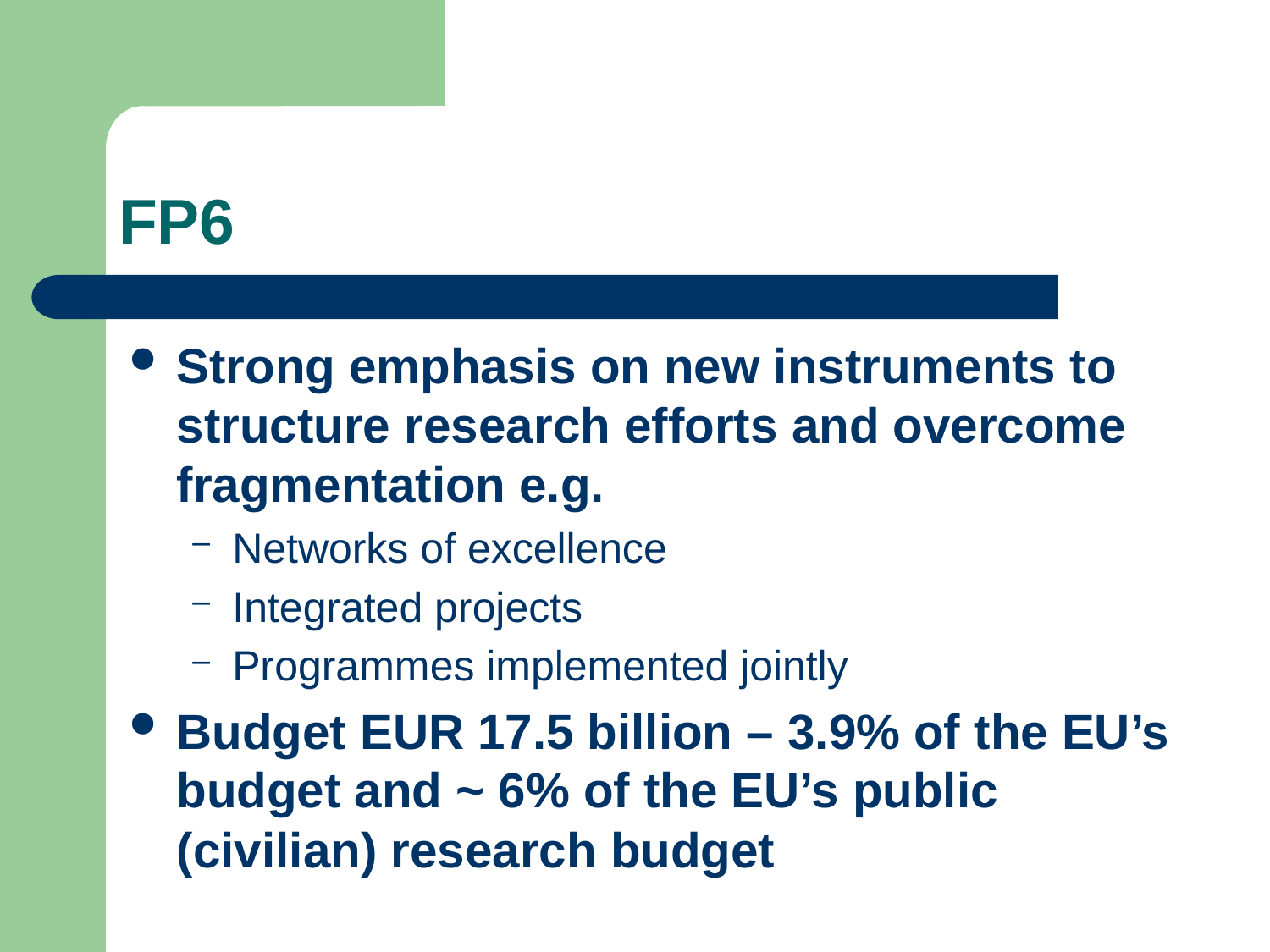

# FP6
Strong emphasis on new instruments to structure research efforts and overcome fragmentation e.g.
Networks of excellence
Integrated projects
Programmes implemented jointly
Budget EUR 17.5 billion – 3.9% of the EU’s budget and ~ 6% of the EU’s public (civilian) research budget